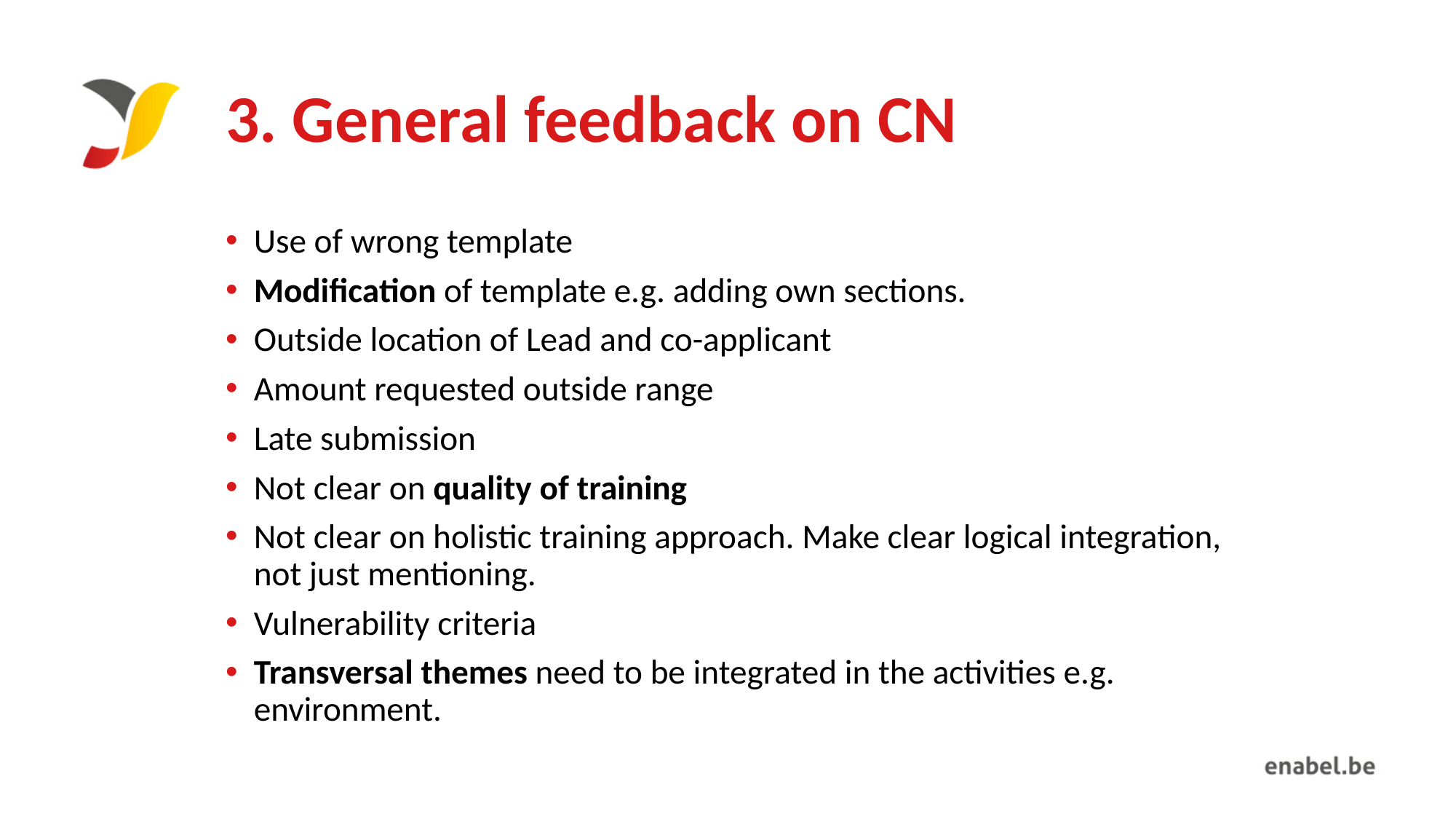

# 3. General feedback on CN
Use of wrong template
Modification of template e.g. adding own sections.
Outside location of Lead and co-applicant
Amount requested outside range
Late submission
Not clear on quality of training
Not clear on holistic training approach. Make clear logical integration, not just mentioning.
Vulnerability criteria
Transversal themes need to be integrated in the activities e.g. environment.